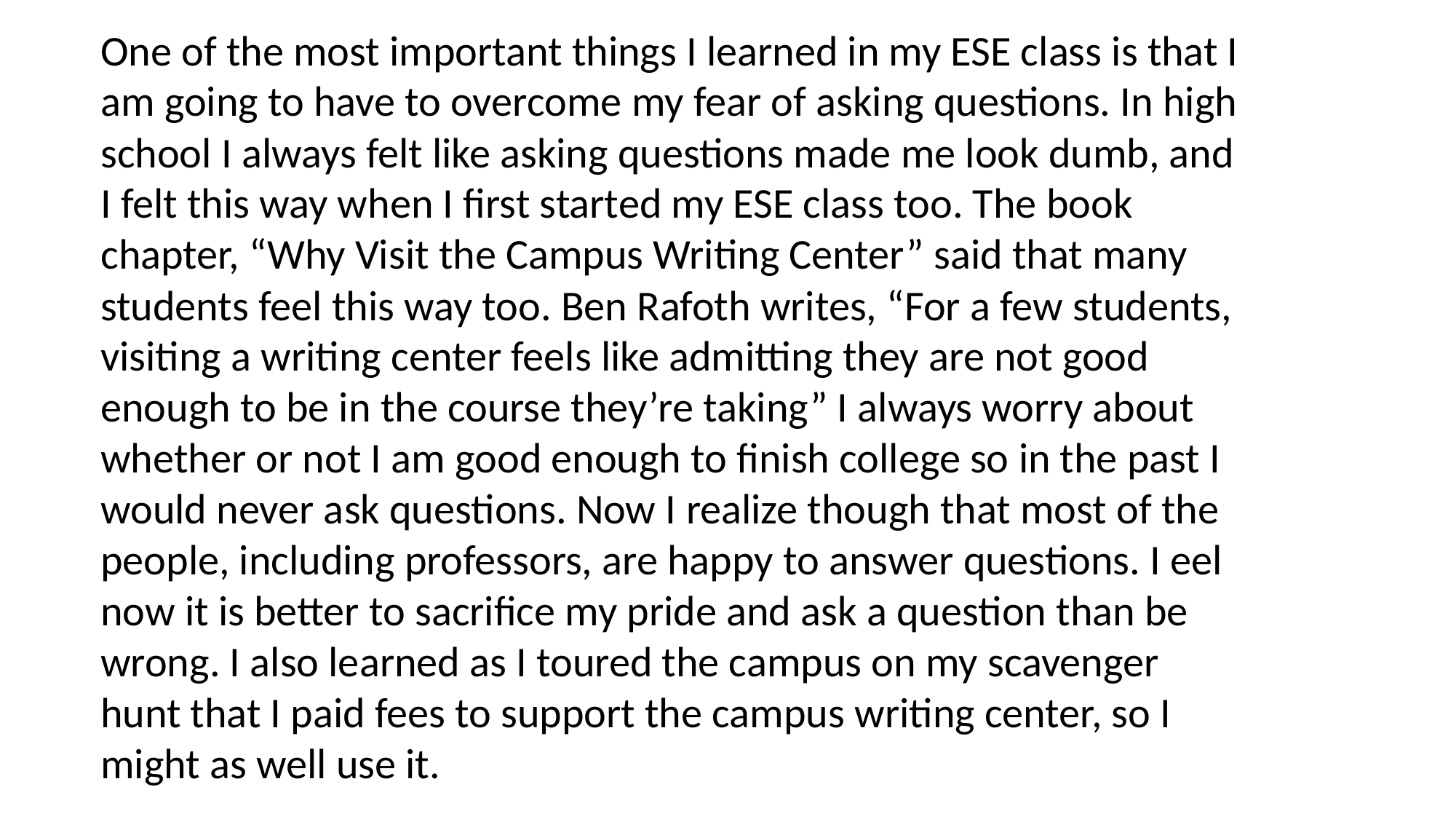

One of the most important things I learned in my ESE class is that I am going to have to overcome my fear of asking questions. In high school I always felt like asking questions made me look dumb, and I felt this way when I first started my ESE class too. The book chapter, “Why Visit the Campus Writing Center” said that many students feel this way too. Ben Rafoth writes, “For a few students, visiting a writing center feels like admitting they are not good enough to be in the course they’re taking” I always worry about whether or not I am good enough to finish college so in the past I would never ask questions. Now I realize though that most of the people, including professors, are happy to answer questions. I eel now it is better to sacrifice my pride and ask a question than be wrong. I also learned as I toured the campus on my scavenger hunt that I paid fees to support the campus writing center, so I might as well use it.